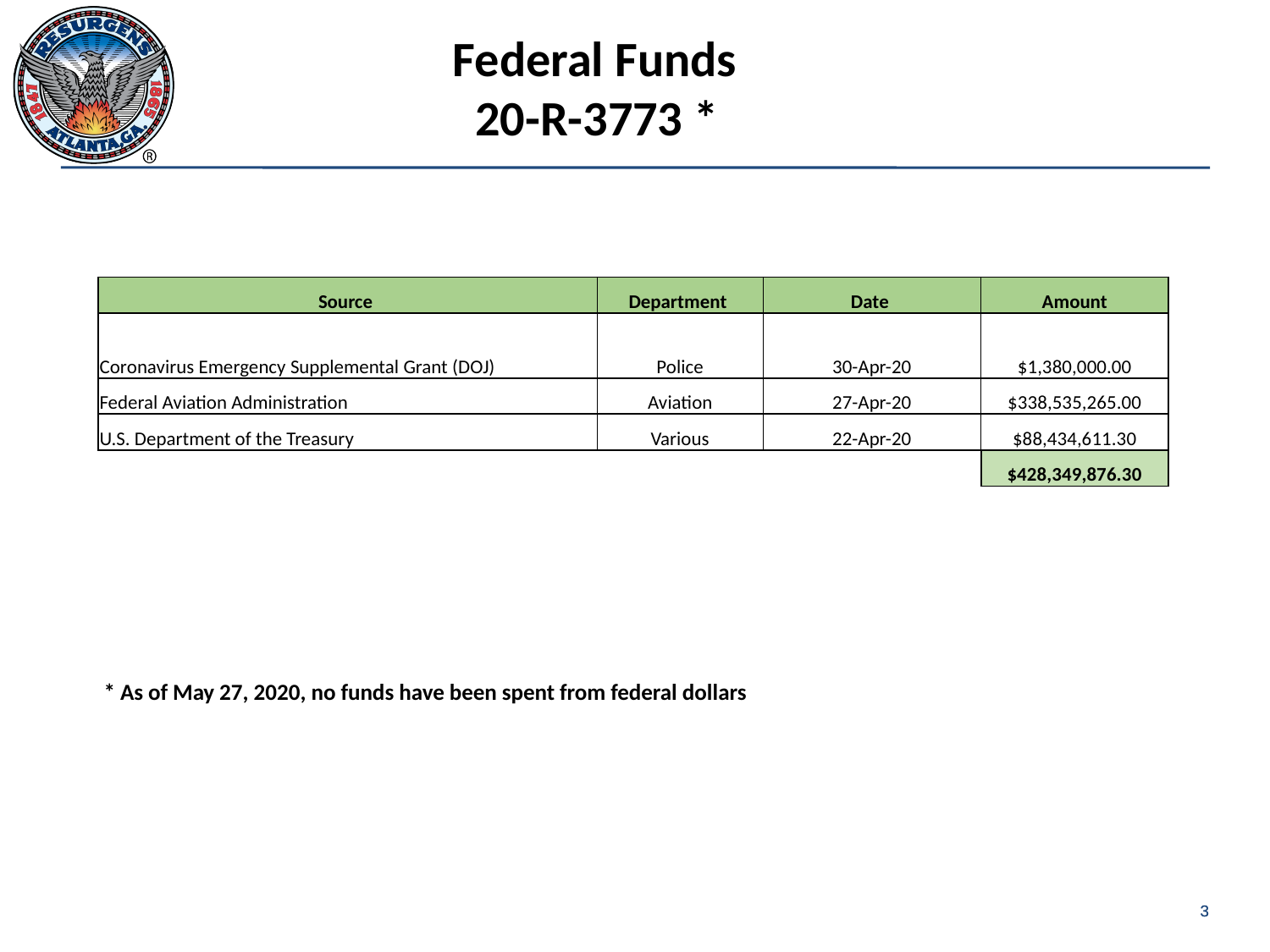

# Federal Funds 20-R-3773 *
| Source | Department | Date | Amount |
| --- | --- | --- | --- |
| Coronavirus Emergency Supplemental Grant (DOJ) | Police | 30-Apr-20 | $1,380,000.00 |
| Federal Aviation Administration | Aviation | 27-Apr-20 | $338,535,265.00 |
| U.S. Department of the Treasury | Various | 22-Apr-20 | $88,434,611.30 |
|  |  |  | $428,349,876.30 |
|  |  |  |  |
|  |  |  |  |
|  |  |  |  |
|  |  |  |  |
|  |  |  |  |
| \* As of May 27, 2020, no funds have been spent from federal dollars |  |  |  |